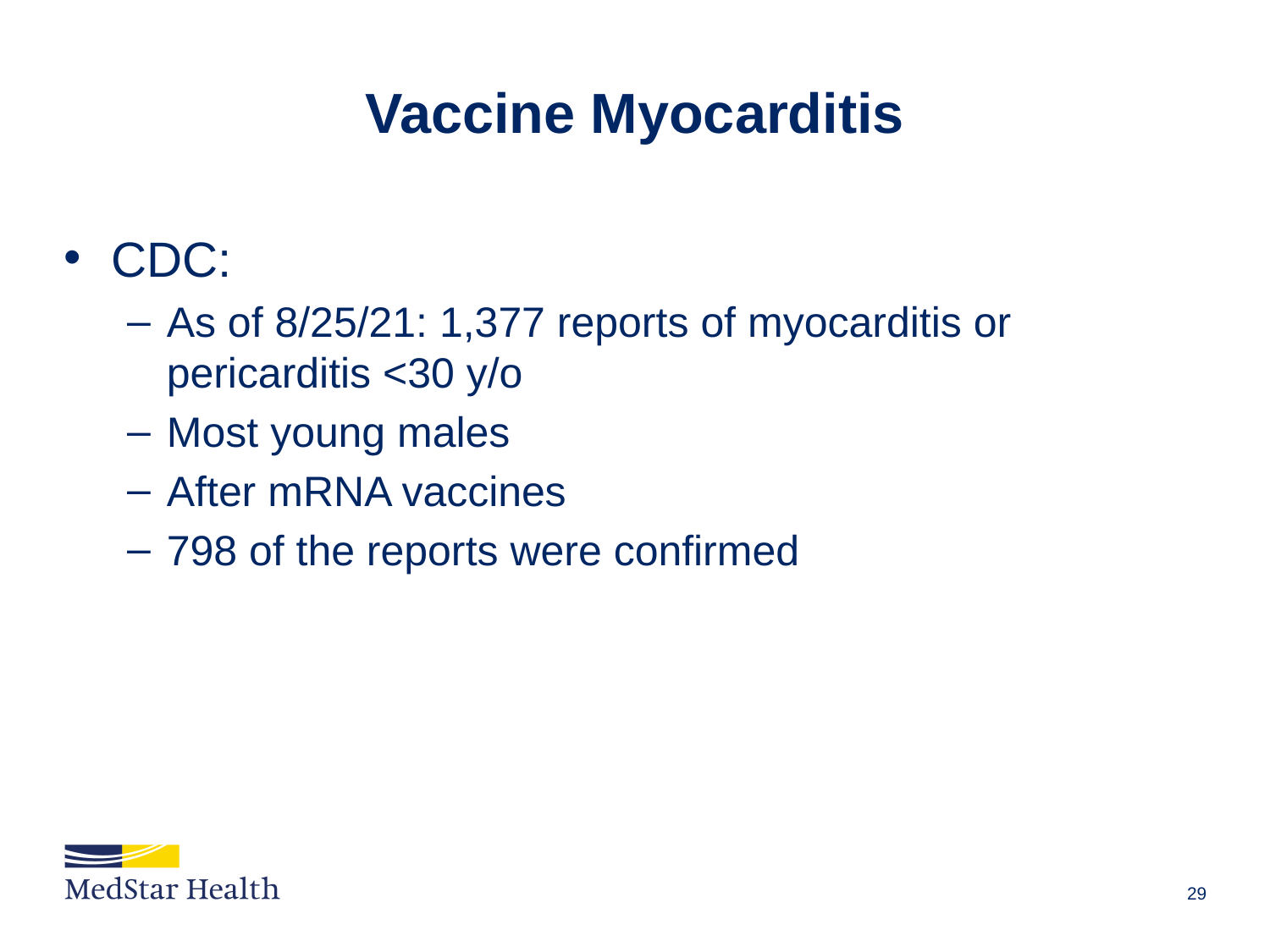

# Vaccine Myocarditis
CDC:
As of 8/25/21: 1,377 reports of myocarditis or pericarditis <30 y/o
Most young males
After mRNA vaccines
798 of the reports were confirmed